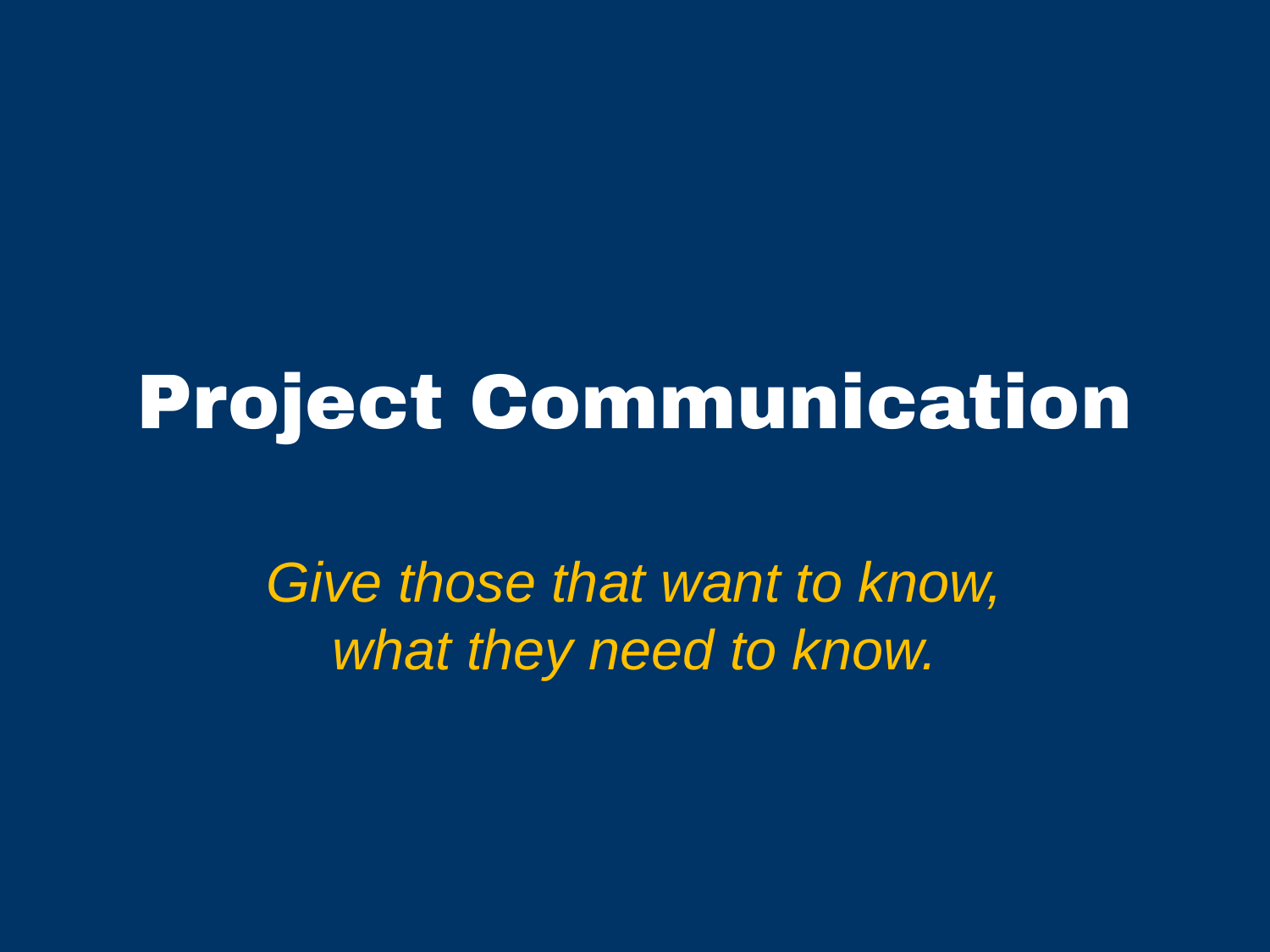

# Project Communication
Give those that want to know, what they need to know.